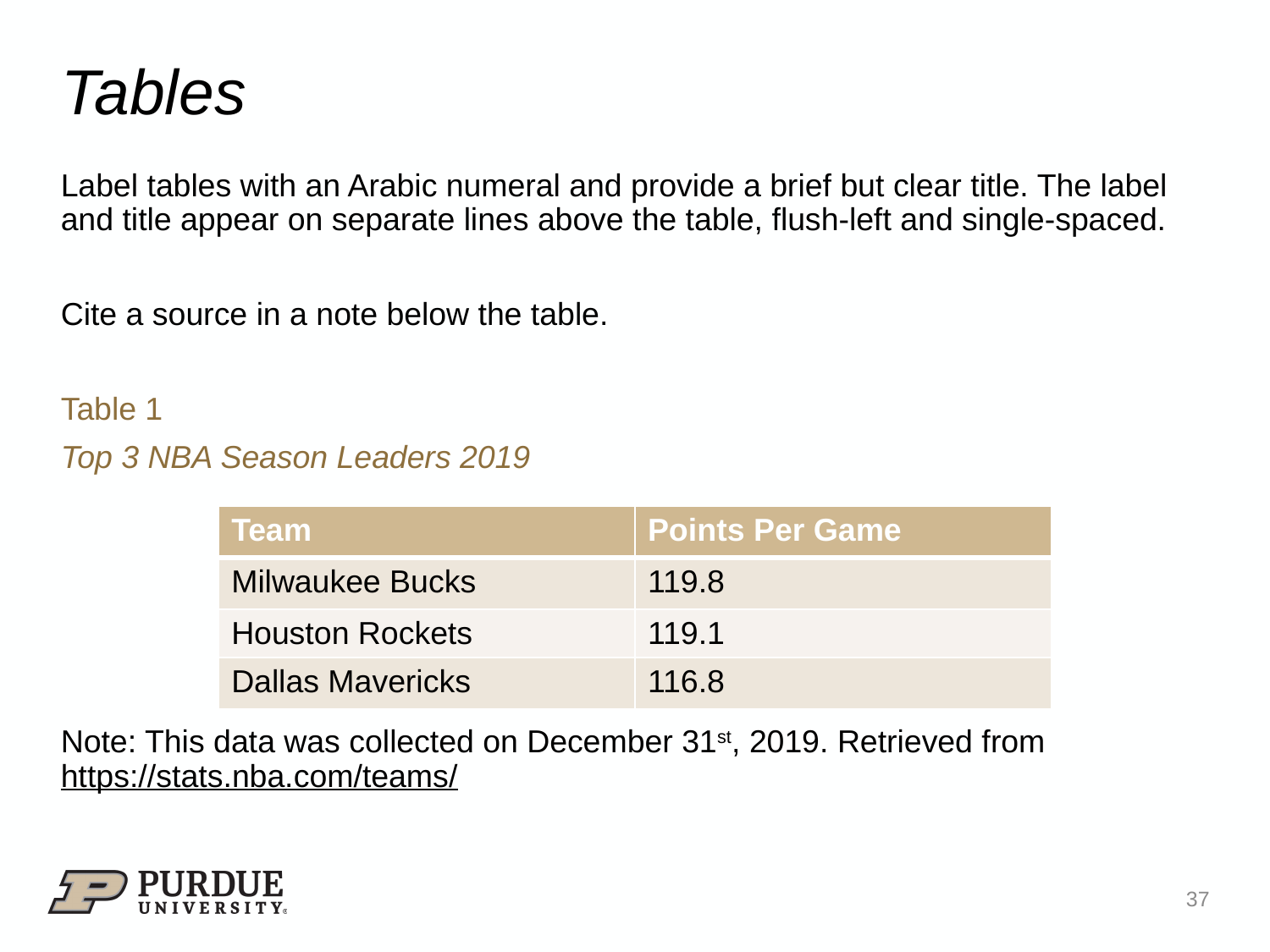

# Tables
Label tables with an Arabic numeral and provide a brief but clear title. The label and title appear on separate lines above the table, flush-left and single-spaced.

Cite a source in a note below the table.

Table 1
Top 3 NBA Season Leaders 2019

Note: This data was collected on December 31st, 2019. Retrieved from https://stats.nba.com/teams/

| Team | Points Per Game |
| --- | --- |
| Milwaukee Bucks | 119.8 |
| Houston Rockets | 119.1 |
| Dallas Mavericks | 116.8 |
37